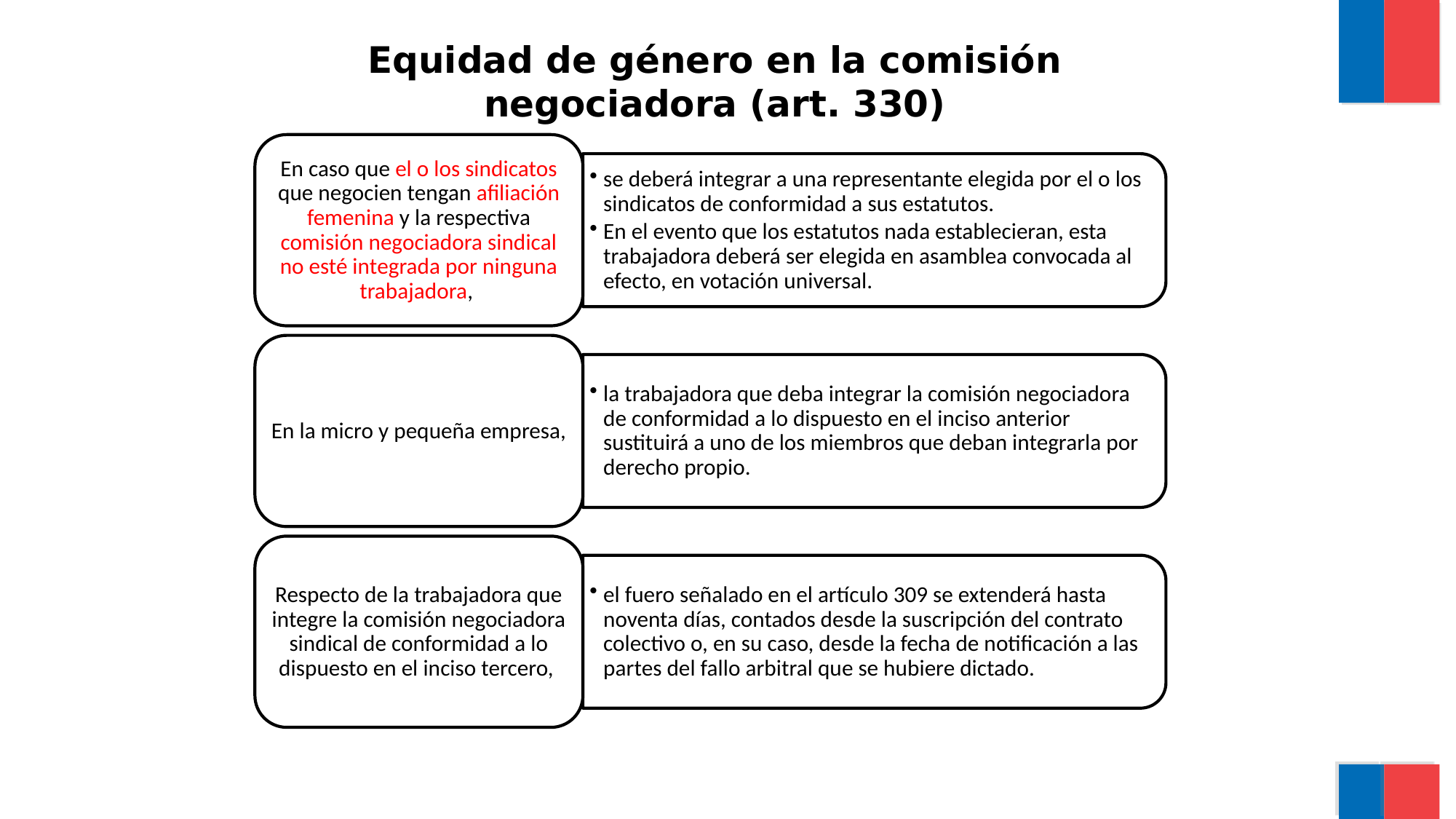

# Equidad de género en la comisión negociadora (art. 330)
En caso que el o los sindicatos que negocien tengan afiliación femenina y la respectiva comisión negociadora sindical no esté integrada por ninguna trabajadora,
se deberá integrar a una representante elegida por el o los sindicatos de conformidad a sus estatutos.
En el evento que los estatutos nada establecieran, esta trabajadora deberá ser elegida en asamblea convocada al efecto, en votación universal.
En la micro y pequeña empresa,
la trabajadora que deba integrar la comisión negociadora de conformidad a lo dispuesto en el inciso anterior sustituirá a uno de los miembros que deban integrarla por derecho propio.
Respecto de la trabajadora que integre la comisión negociadora sindical de conformidad a lo dispuesto en el inciso tercero,
el fuero señalado en el artículo 309 se extenderá hasta noventa días, contados desde la suscripción del contrato colectivo o, en su caso, desde la fecha de notificación a las partes del fallo arbitral que se hubiere dictado.